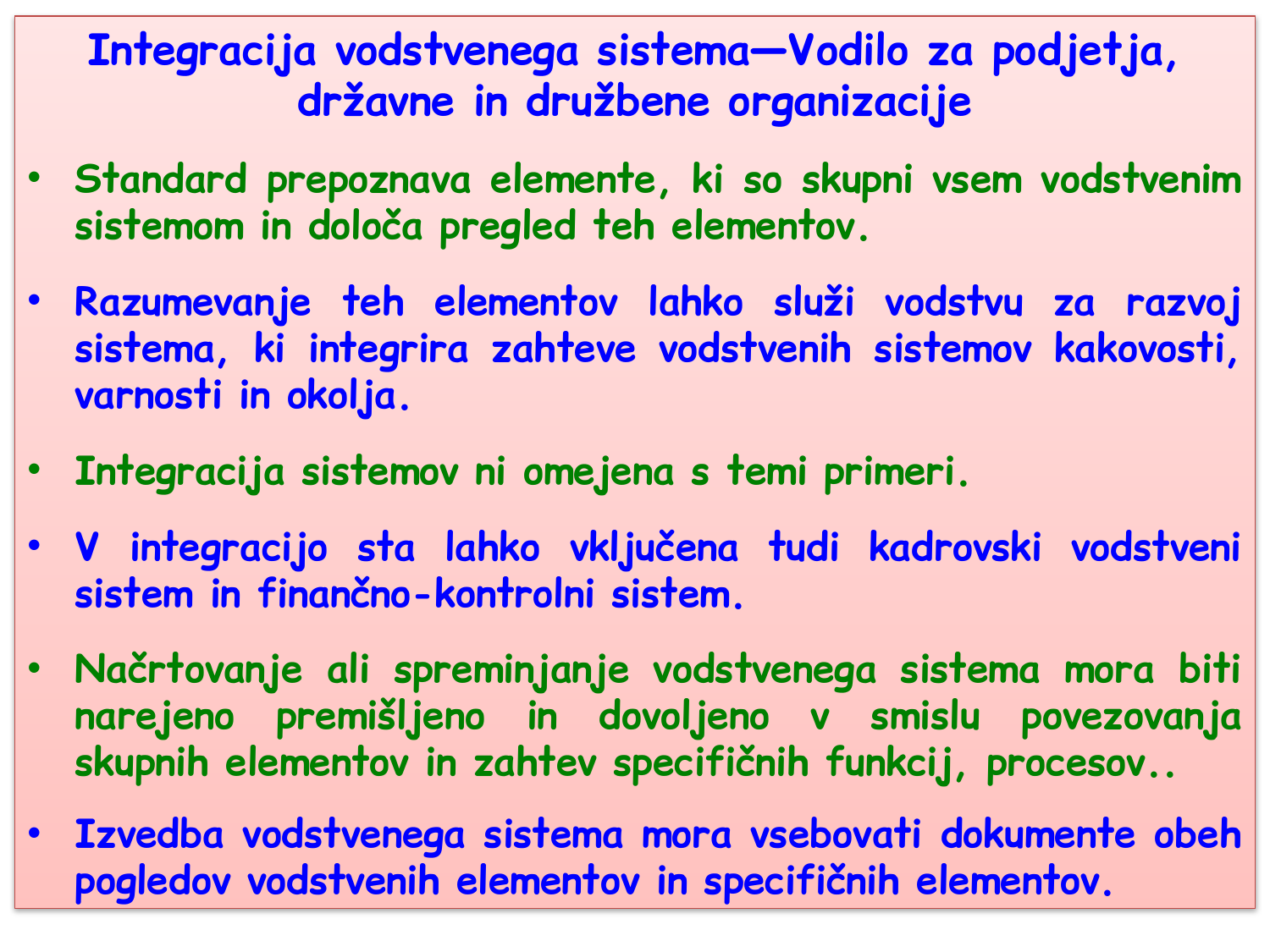

Integracija vodstvenega sistema—Vodilo za podjetja, državne in družbene organizacije

Standard prepoznava elemente, ki so skupni vsem vodstvenim sistemom in določa pregled teh elementov.

Razumevanje teh elementov lahko služi vodstvu za razvoj sistema, ki integrira zahteve vodstvenih sistemov kakovosti, varnosti in okolja.

Integracija sistemov ni omejena s temi primeri.

V integracijo sta lahko vključena tudi kadrovski vodstveni sistem in finančno-kontrolni sistem.

Načrtovanje ali spreminjanje vodstvenega sistema mora biti narejeno premišljeno in dovoljeno v smislu povezovanja skupnih elementov in zahtev specifičnih funkcij, procesov..

Izvedba vodstvenega sistema mora vsebovati dokumente obeh pogledov vodstvenih elementov in specifičnih elementov.